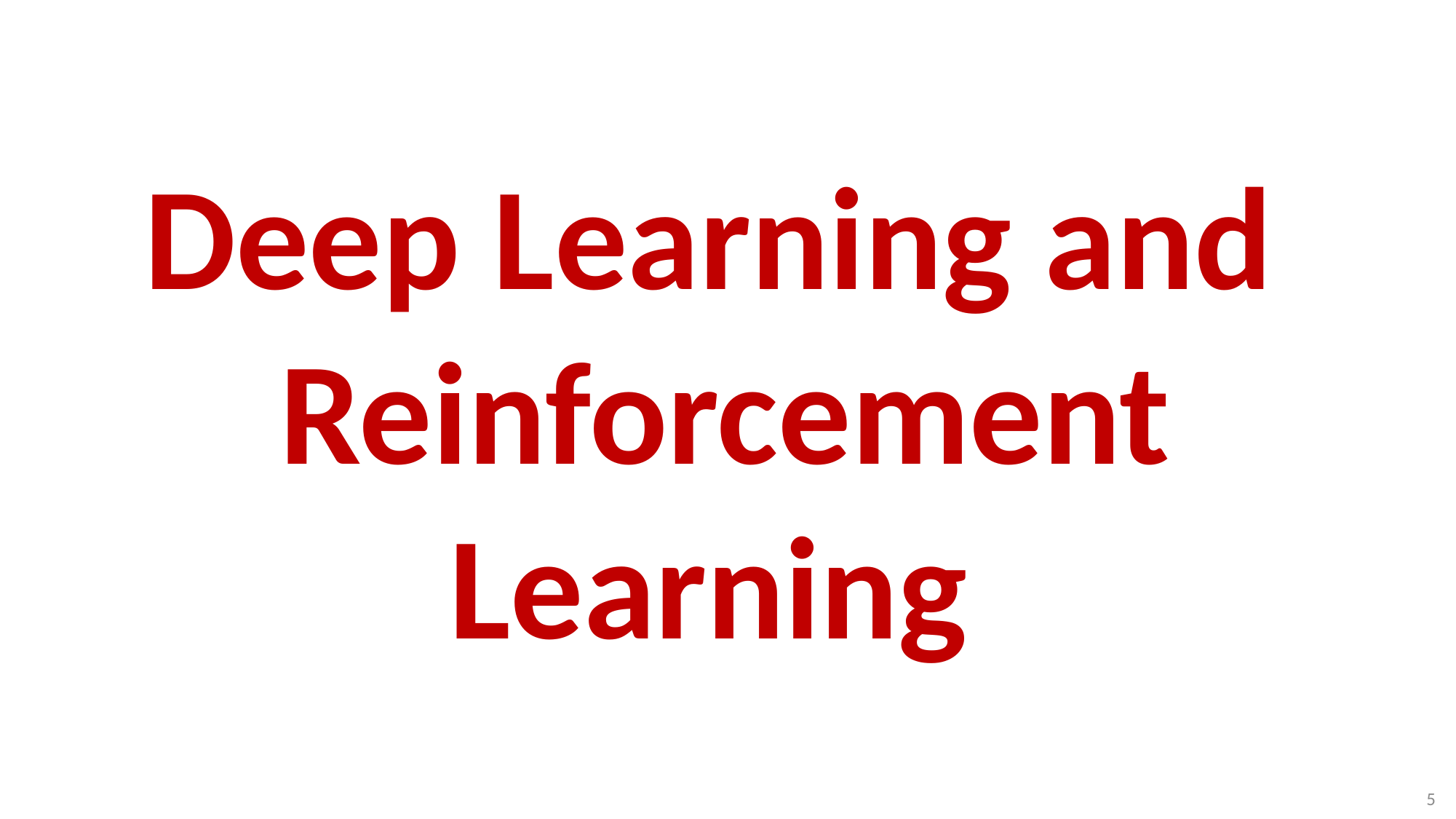

# Deep Learning and Reinforcement Learning
5